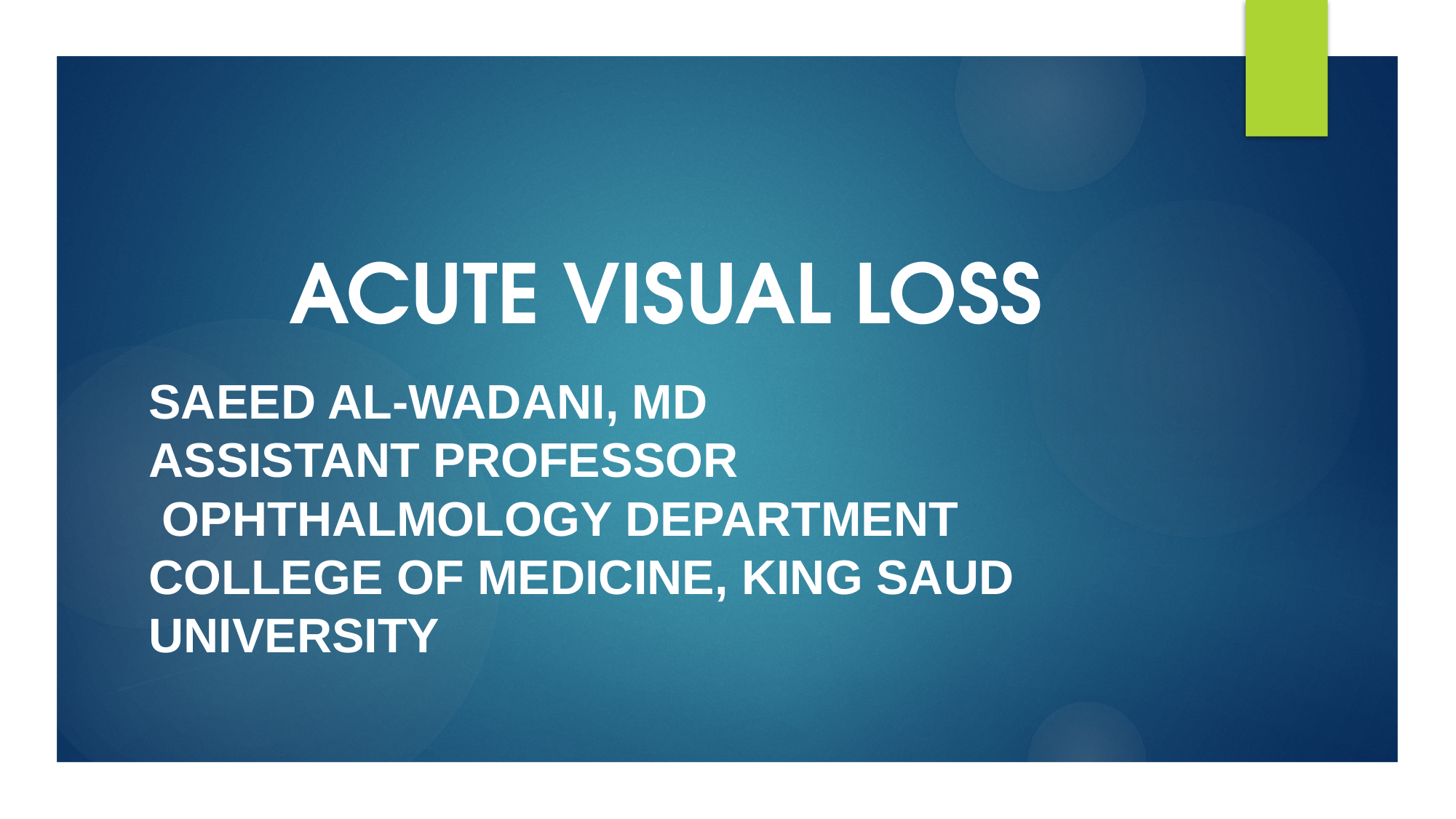

# ACUTE VISUAL LOSS
Saeed Al-Wadani, MD
Assistant Professor
Ophthalmology Department
College of Medicine, King Saud University